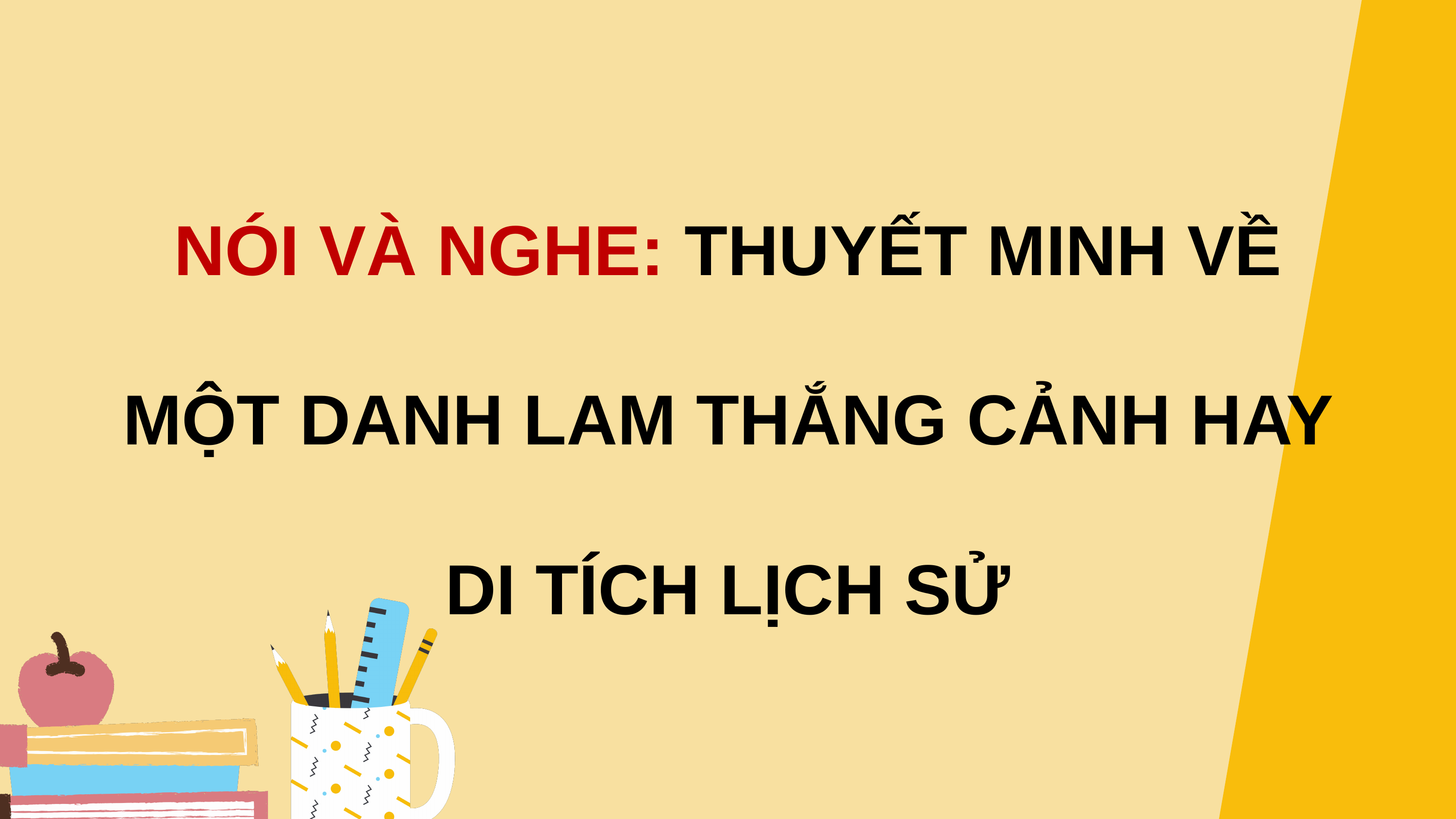

NÓI VÀ NGHE: THUYẾT MINH VỀ MỘT DANH LAM THẮNG CẢNH HAY DI TÍCH LỊCH SỬ